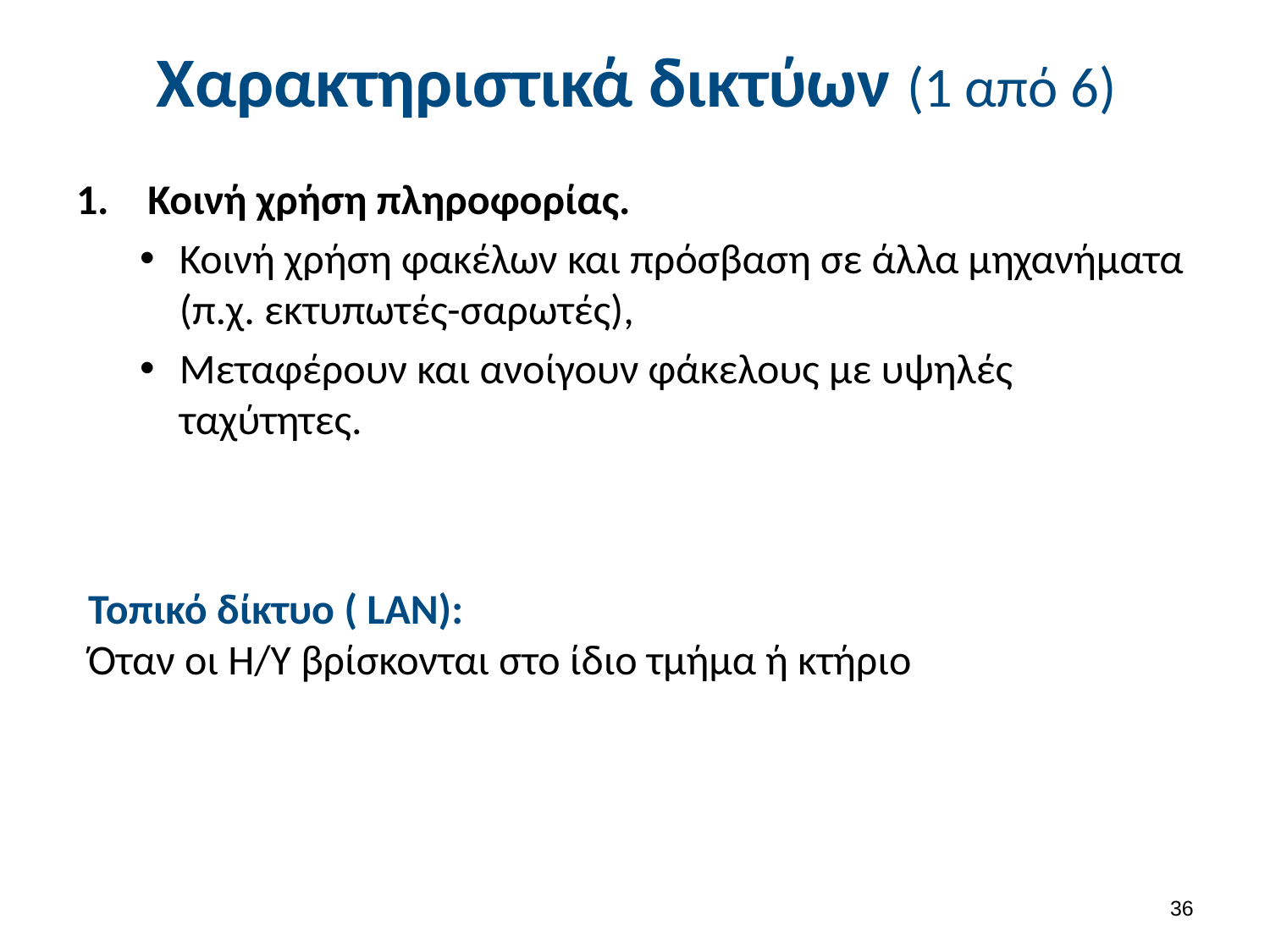

# Χαρακτηριστικά δικτύων (1 από 6)
Κοινή χρήση πληροφορίας.
Κοινή χρήση φακέλων και πρόσβαση σε άλλα μηχανήματα (π.χ. εκτυπωτές-σαρωτές),
Μεταφέρουν και ανοίγουν φάκελους με υψηλές ταχύτητες.
Τοπικό δίκτυο ( LAN):
Όταν οι Η/Υ βρίσκονται στο ίδιο τμήμα ή κτήριο
36